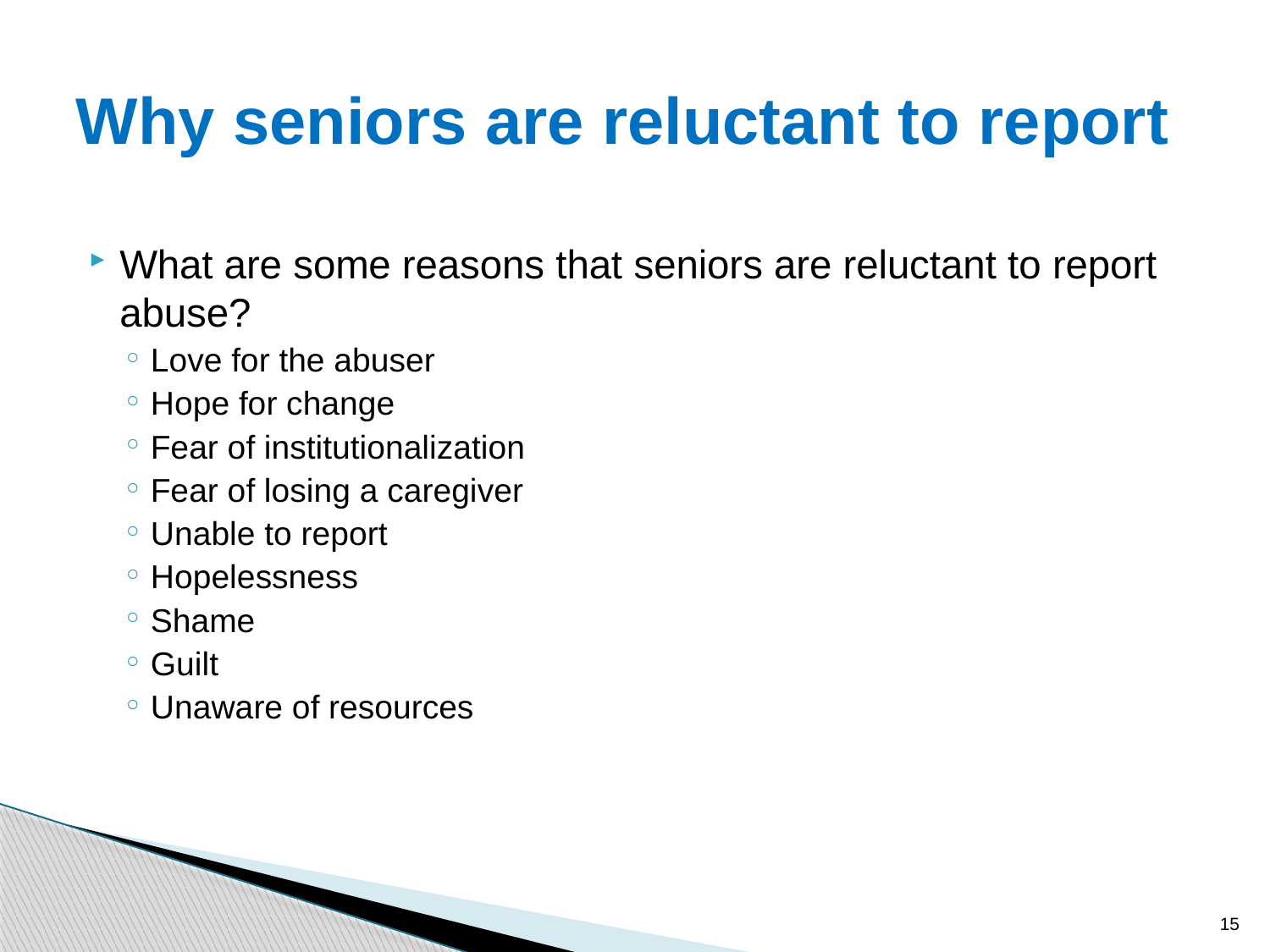

# Why seniors are reluctant to report
What are some reasons that seniors are reluctant to report abuse?
Love for the abuser
Hope for change
Fear of institutionalization
Fear of losing a caregiver
Unable to report
Hopelessness
Shame
Guilt
Unaware of resources

15